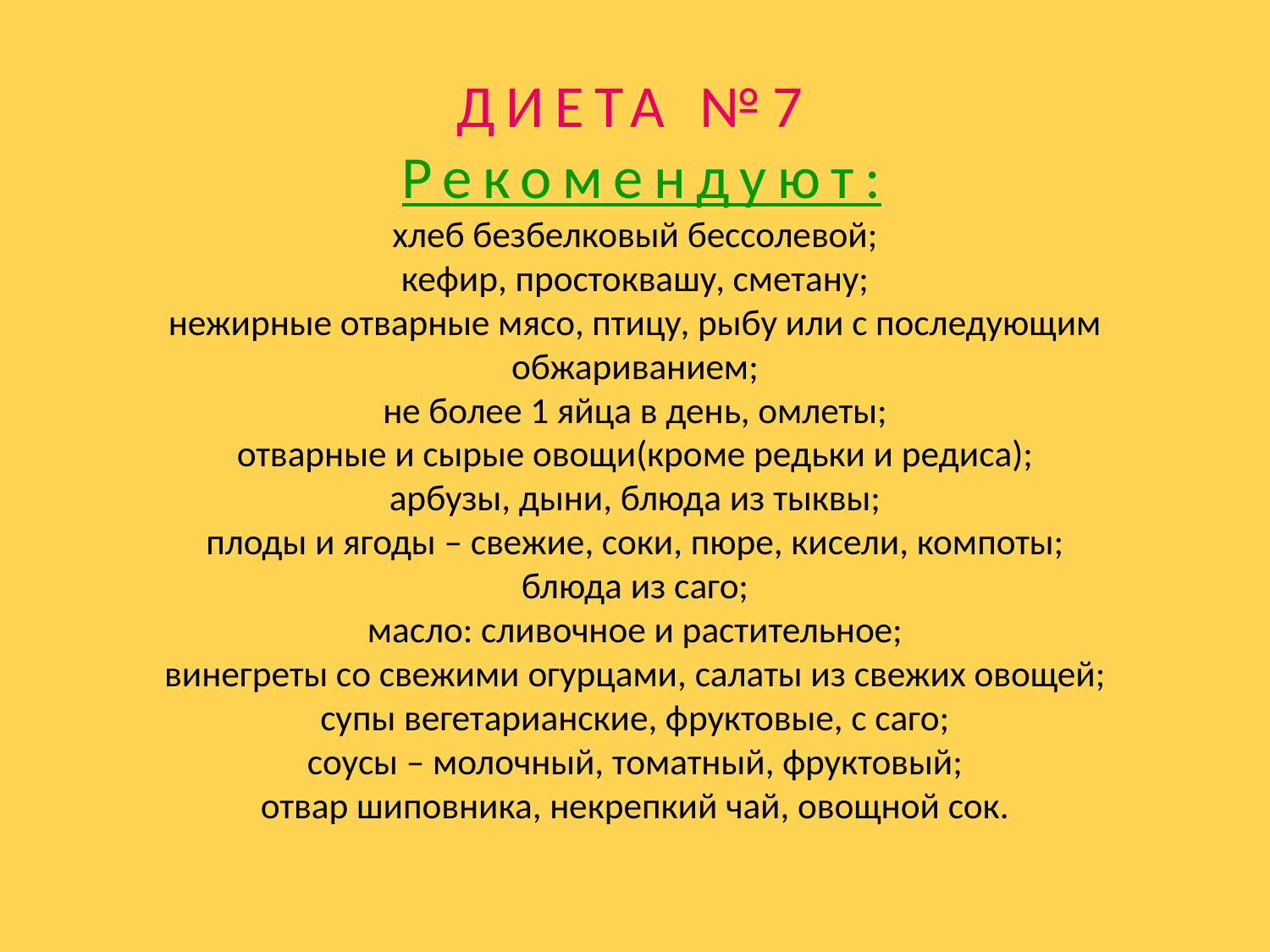

# ДИЕТА №7 Рекомендуют: хлеб безбелковый бессолевой; кефир, простоквашу, сметану; нежирные отварные мясо, птицу, рыбу или с последующим обжариванием; не более 1 яйца в день, омлеты; отварные и сырые овощи(кроме редьки и редиса); арбузы, дыни, блюда из тыквы; плоды и ягоды – свежие, соки, пюре, кисели, компоты; блюда из саго; масло: сливочное и растительное; винегреты со свежими огурцами, салаты из свежих овощей; супы вегетарианские, фруктовые, с саго; соусы – молочный, томатный, фруктовый; отвар шиповника, некрепкий чай, овощной сок.